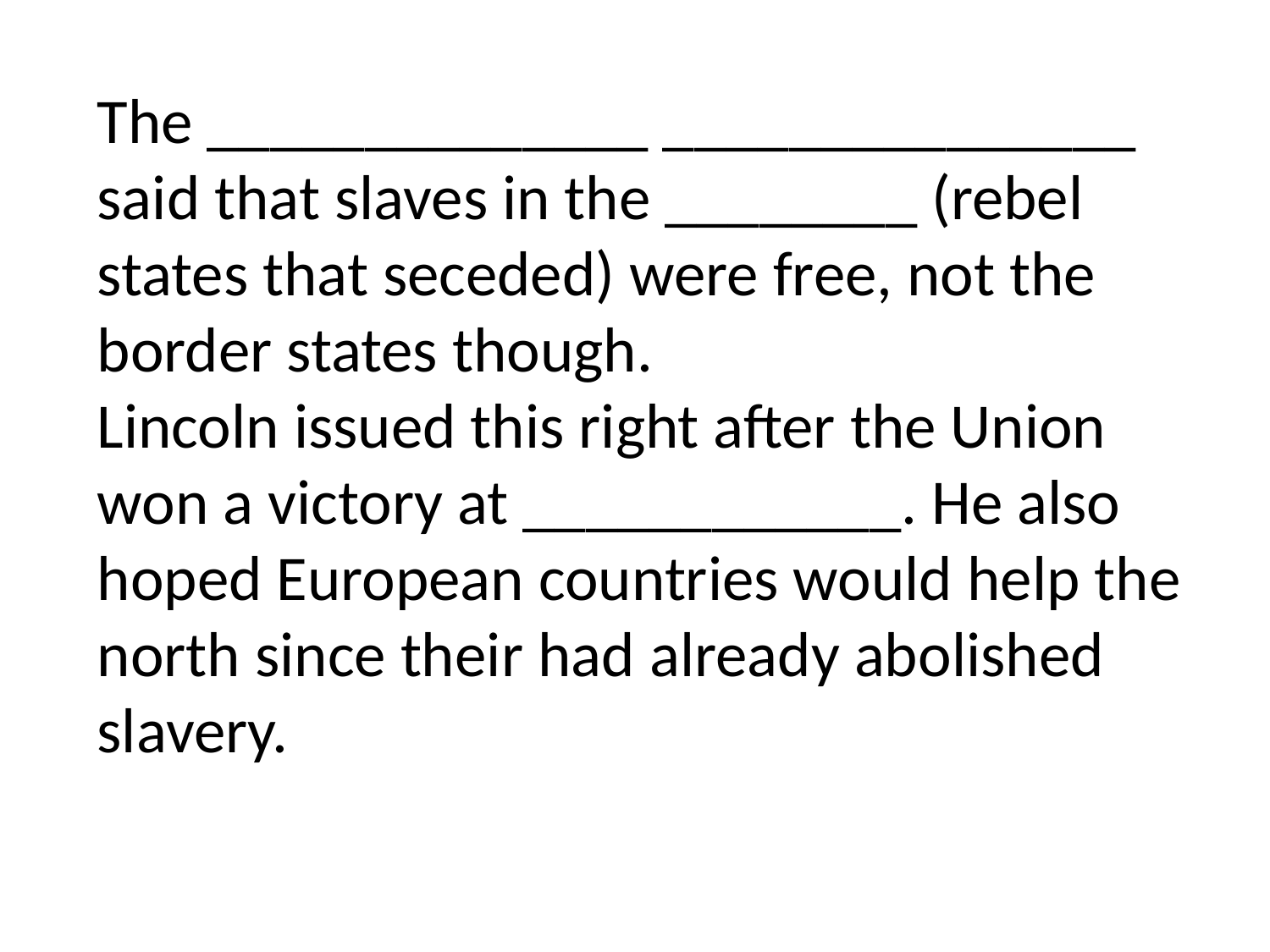

The ______________ _______________ said that slaves in the ________ (rebel states that seceded) were free, not the border states though.
Lincoln issued this right after the Union won a victory at ____________. He also hoped European countries would help the north since their had already abolished slavery.